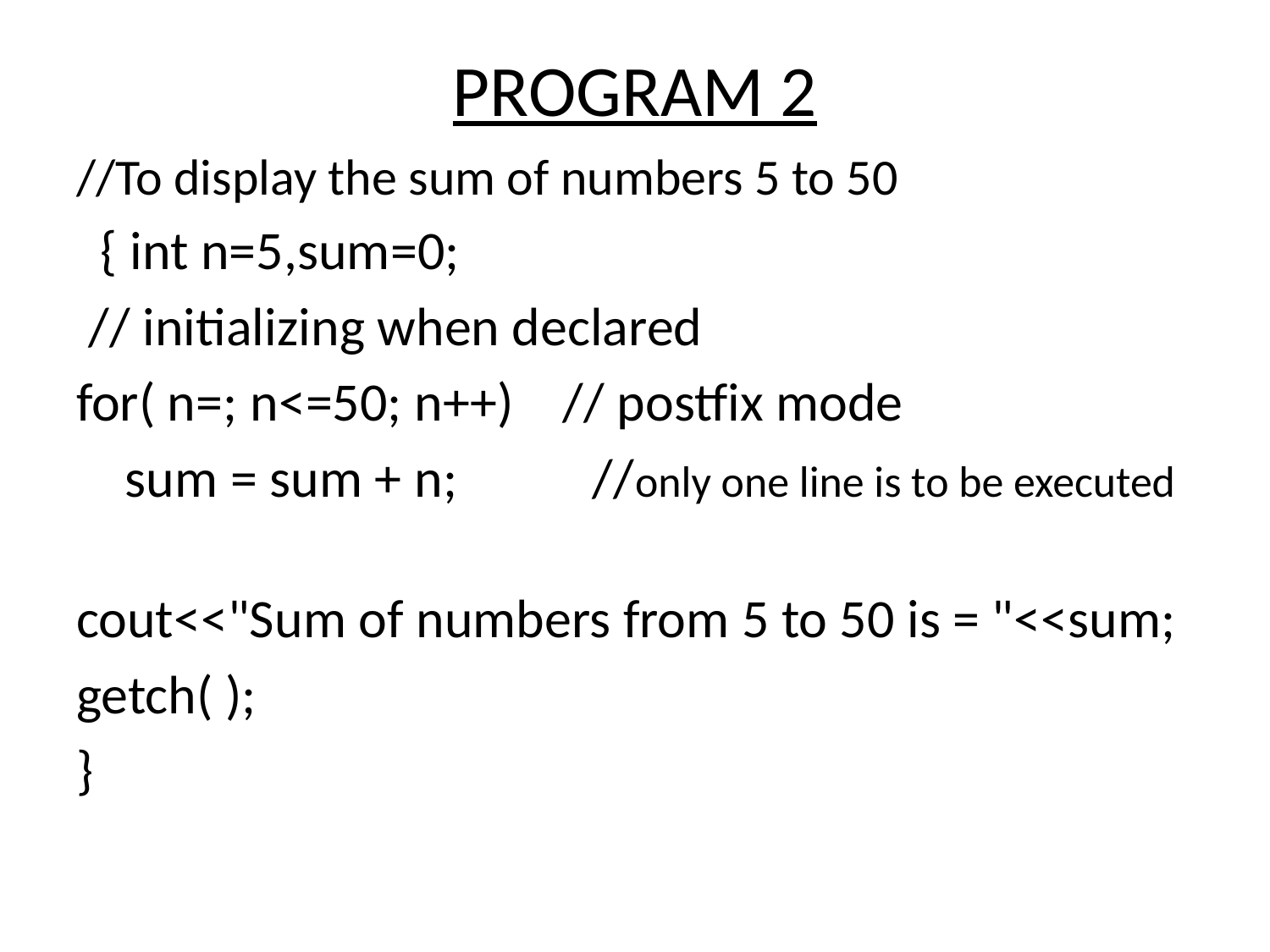

# PROGRAM 2
//To display the sum of numbers 5 to 50
  { int n=5,sum=0;
 // initializing when declared
for( n=; n<=50; n++)    // postfix mode
    sum = sum + n;           //only one line is to be executed
cout<<"Sum of numbers from 5 to 50 is = "<<sum;
getch( );
}